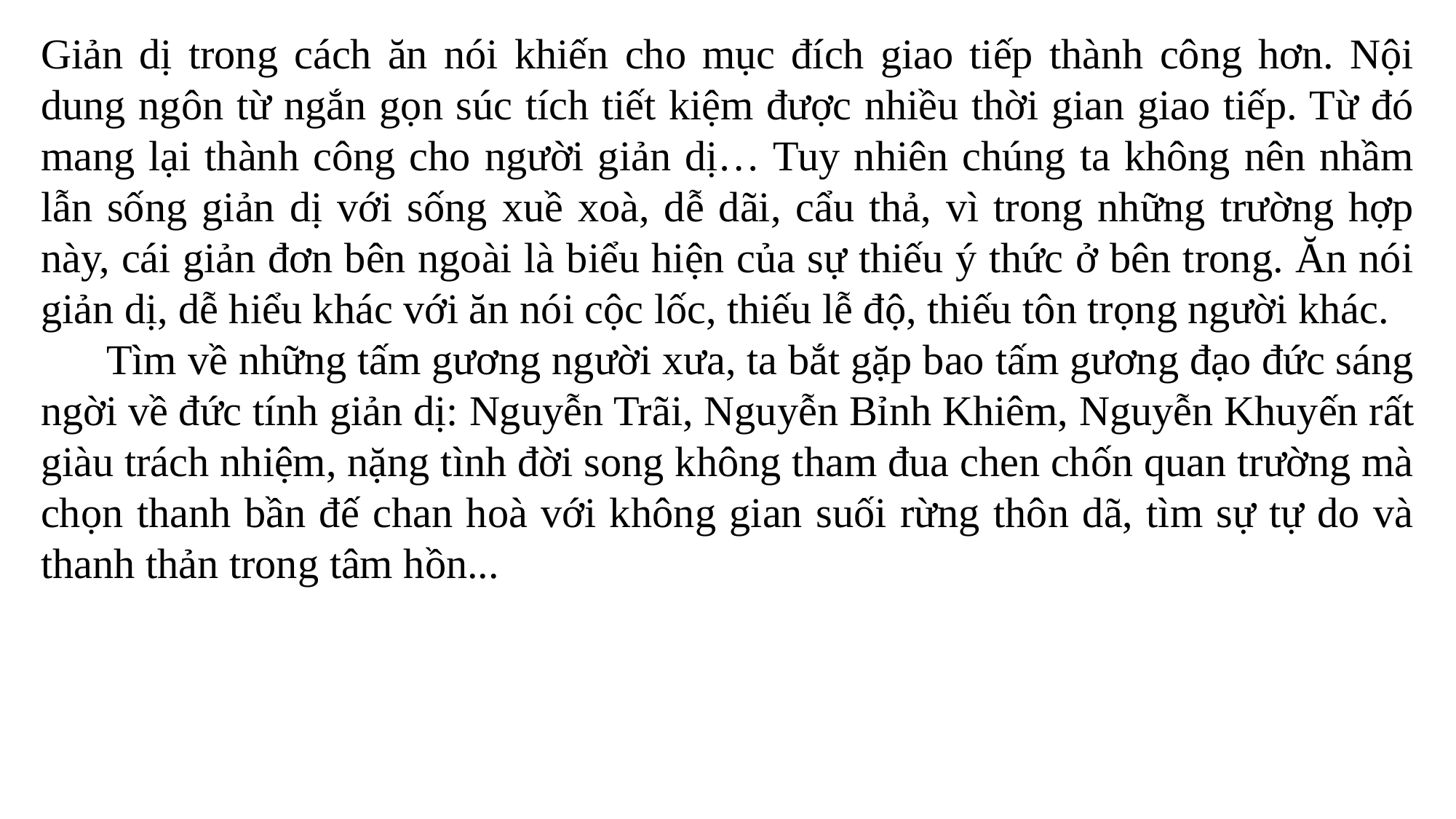

Giản dị trong cách ăn nói khiến cho mục đích giao tiếp thành công hơn. Nội dung ngôn từ ngắn gọn súc tích tiết kiệm được nhiều thời gian giao tiếp. Từ đó mang lại thành công cho người giản dị… Tuy nhiên chúng ta không nên nhầm lẫn sống giản dị với sống xuề xoà, dễ dãi, cẩu thả, vì trong những trường hợp này, cái giản đơn bên ngoài là biểu hiện của sự thiếu ý thức ở bên trong. Ăn nói giản dị, dễ hiểu khác với ăn nói cộc lốc, thiếu lễ độ, thiếu tôn trọng người khác.
      Tìm về những tấm gương người xưa, ta bắt gặp bao tấm gương đạo đức sáng ngời về đức tính giản dị: Nguyễn Trãi, Nguyễn Bỉnh Khiêm, Nguyễn Khuyến rất giàu trách nhiệm, nặng tình đời song không tham đua chen chốn quan trường mà chọn thanh bần đế chan hoà với không gian suối rừng thôn dã, tìm sự tự do và thanh thản trong tâm hồn...